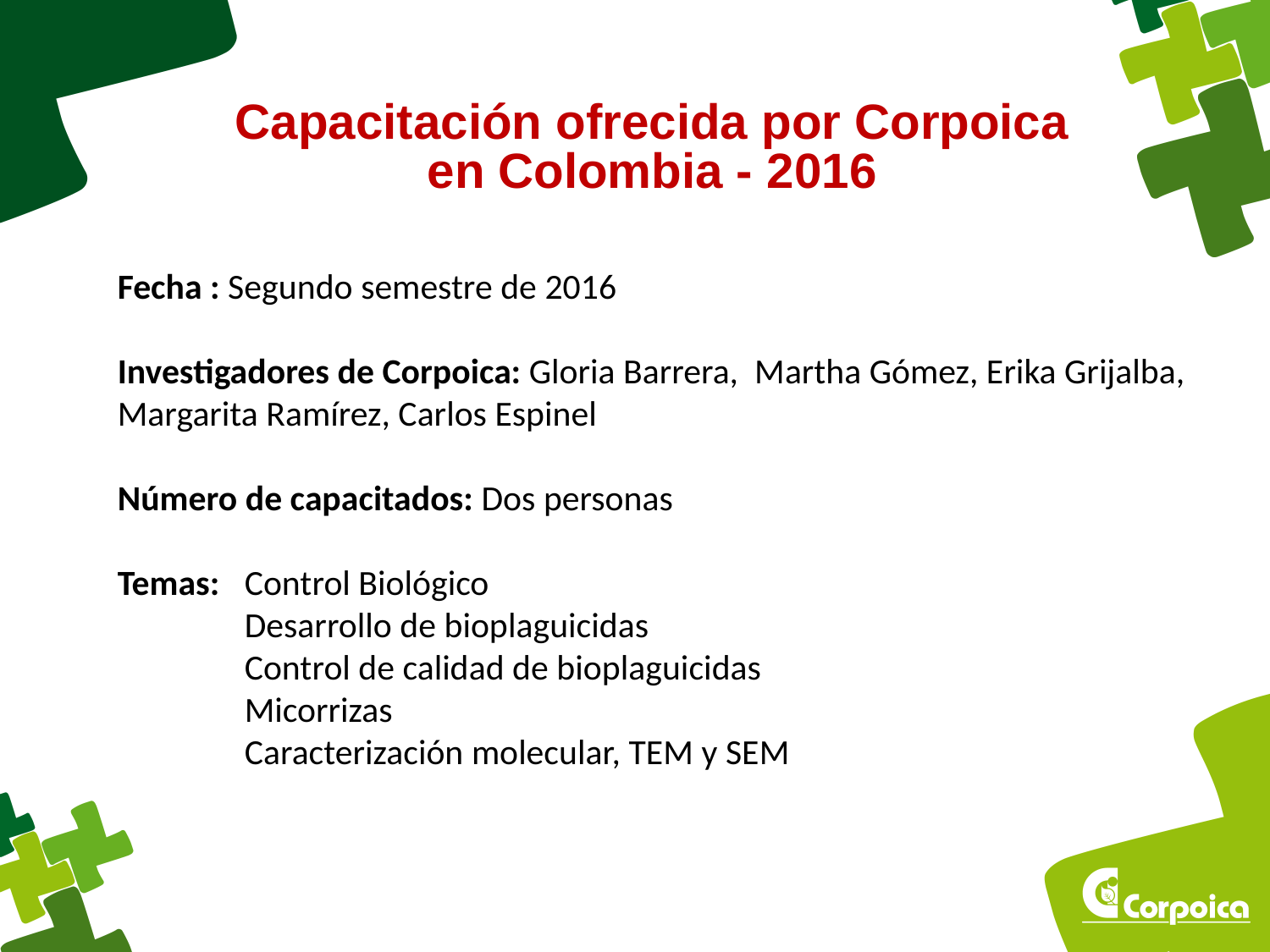

Capacitación ofrecida por Corpoica en Colombia - 2016
Fecha : Segundo semestre de 2016

Investigadores de Corpoica: Gloria Barrera,  Martha Gómez, Erika Grijalba, Margarita Ramírez, Carlos Espinel

Número de capacitados: Dos personas

Temas:  	Control Biológico
	Desarrollo de bioplaguicidas
	Control de calidad de bioplaguicidas
	Micorrizas
 	Caracterización molecular, TEM y SEM